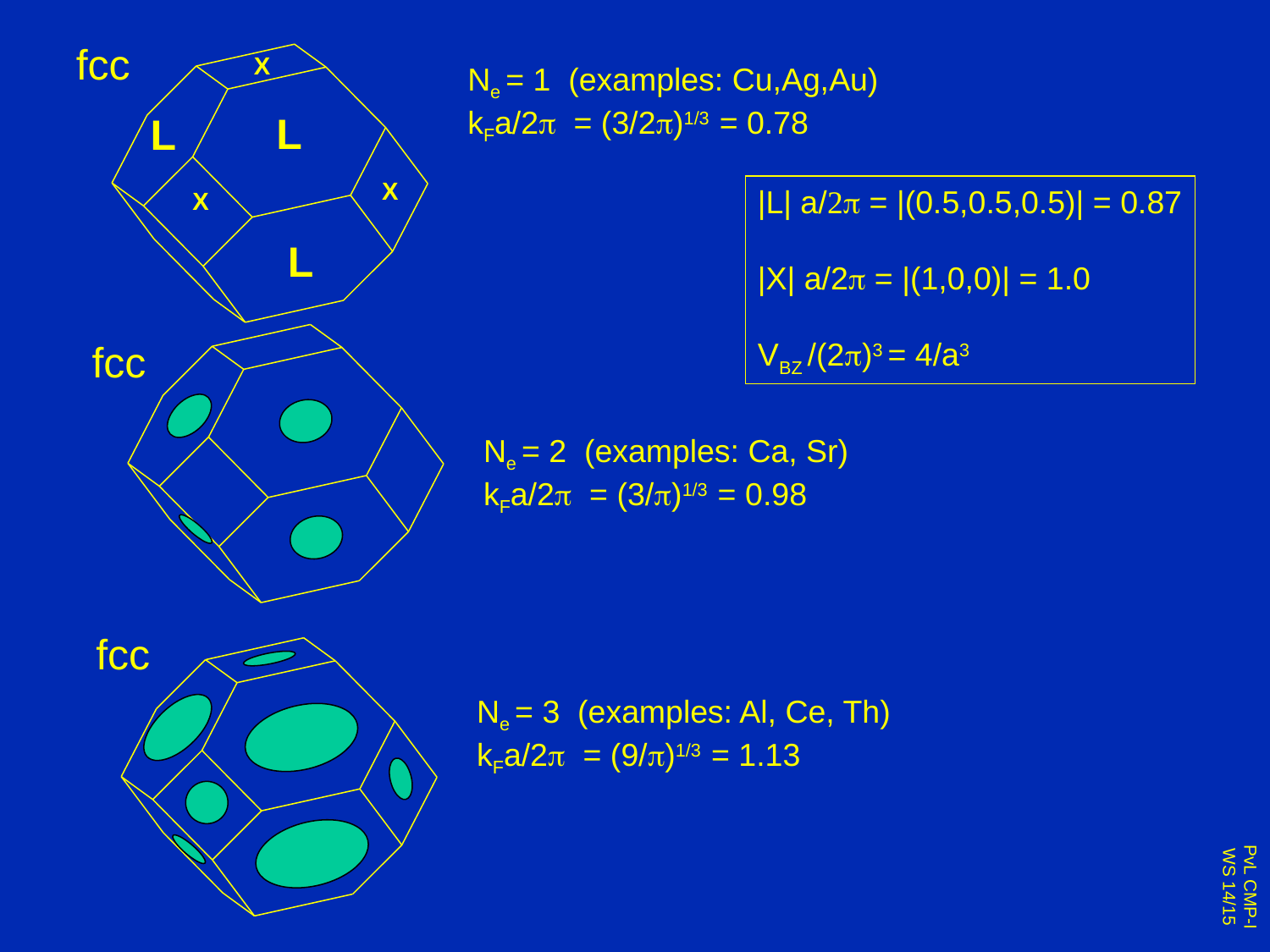

fcc

X
Ne = 1  (examples: Cu,Ag,Au)
kFa/2π  = (3/2π)1/3  = 0.78
L
L
X
|L| a/2π = |(0.5,0.5,0.5)| = 0.87

|X| a/2π = |(1,0,0)| = 1.0

VBZ /(2π)3 = 4/a3
X
L

fcc

Ne = 2  (examples: Ca, Sr)
kFa/2π  = (3/π)1/3  = 0.98

fcc

Ne = 3  (examples: Al, Ce, Th)
kFa/2π  = (9/π)1/3  = 1.13